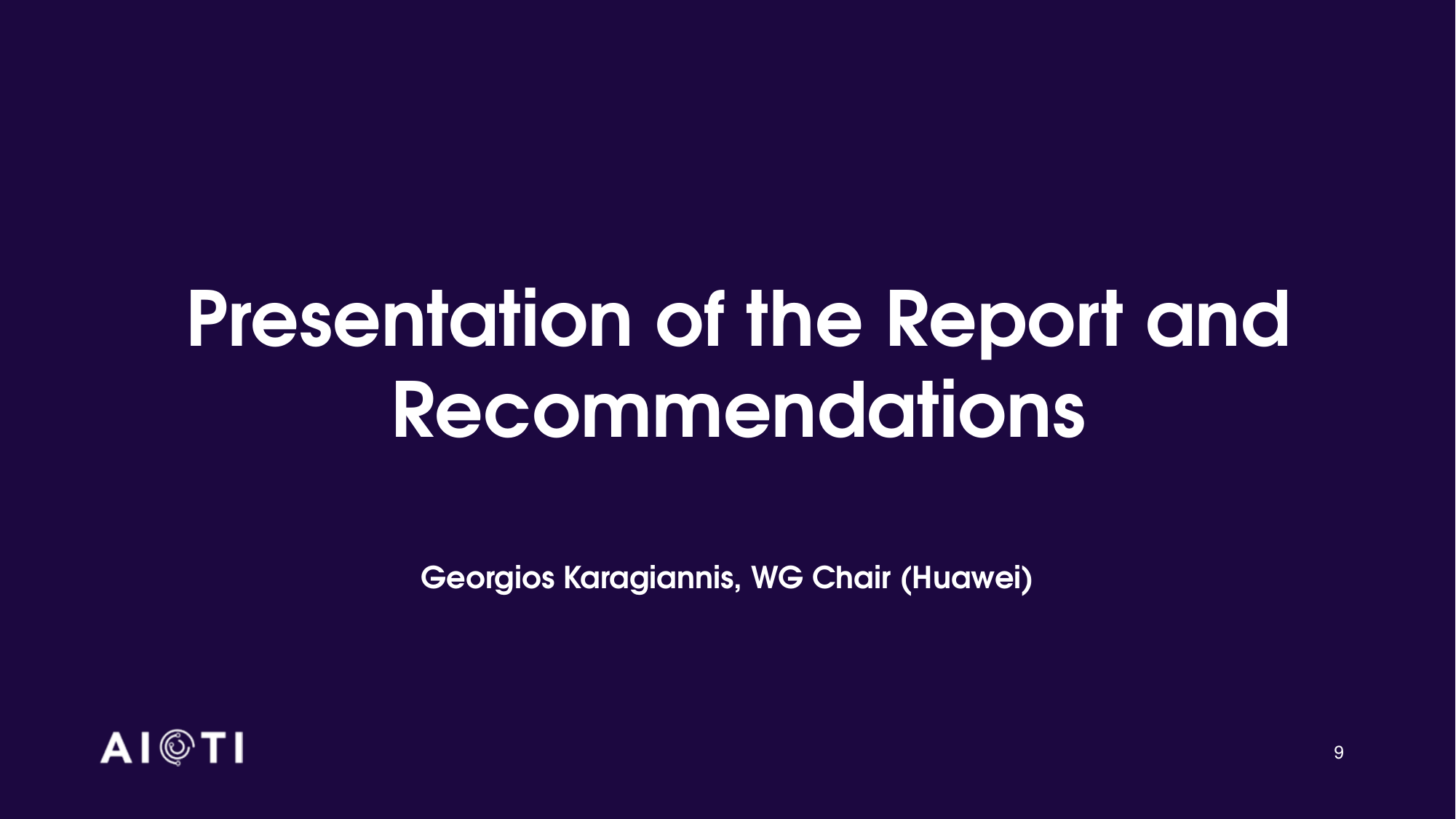

# Presentation of the Report and Recommendations
Georgios Karagiannis, WG Chair (Huawei)